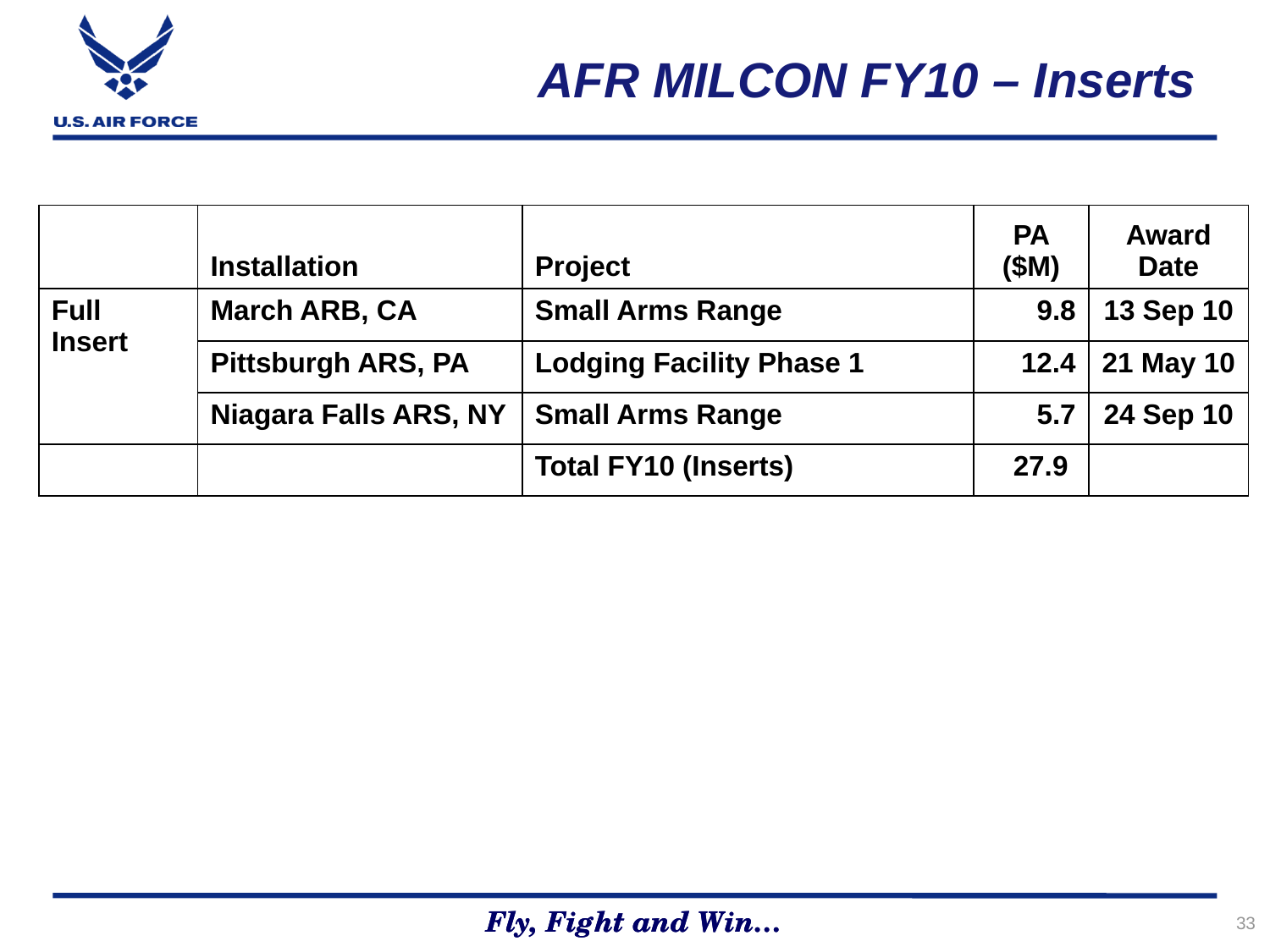

AFR MILCON FY10 – Inserts
|  | Installation | Project | PA ($M) | Award Date |
| --- | --- | --- | --- | --- |
| Full Insert | March ARB, CA | Small Arms Range | 9.8 | 13 Sep 10 |
|  | Pittsburgh ARS, PA | Lodging Facility Phase 1 | 12.4 | 21 May 10 |
|  | Niagara Falls ARS, NY | Small Arms Range | 5.7 | 24 Sep 10 |
|  |  | Total FY10 (Inserts) | 27.9 |  |

33